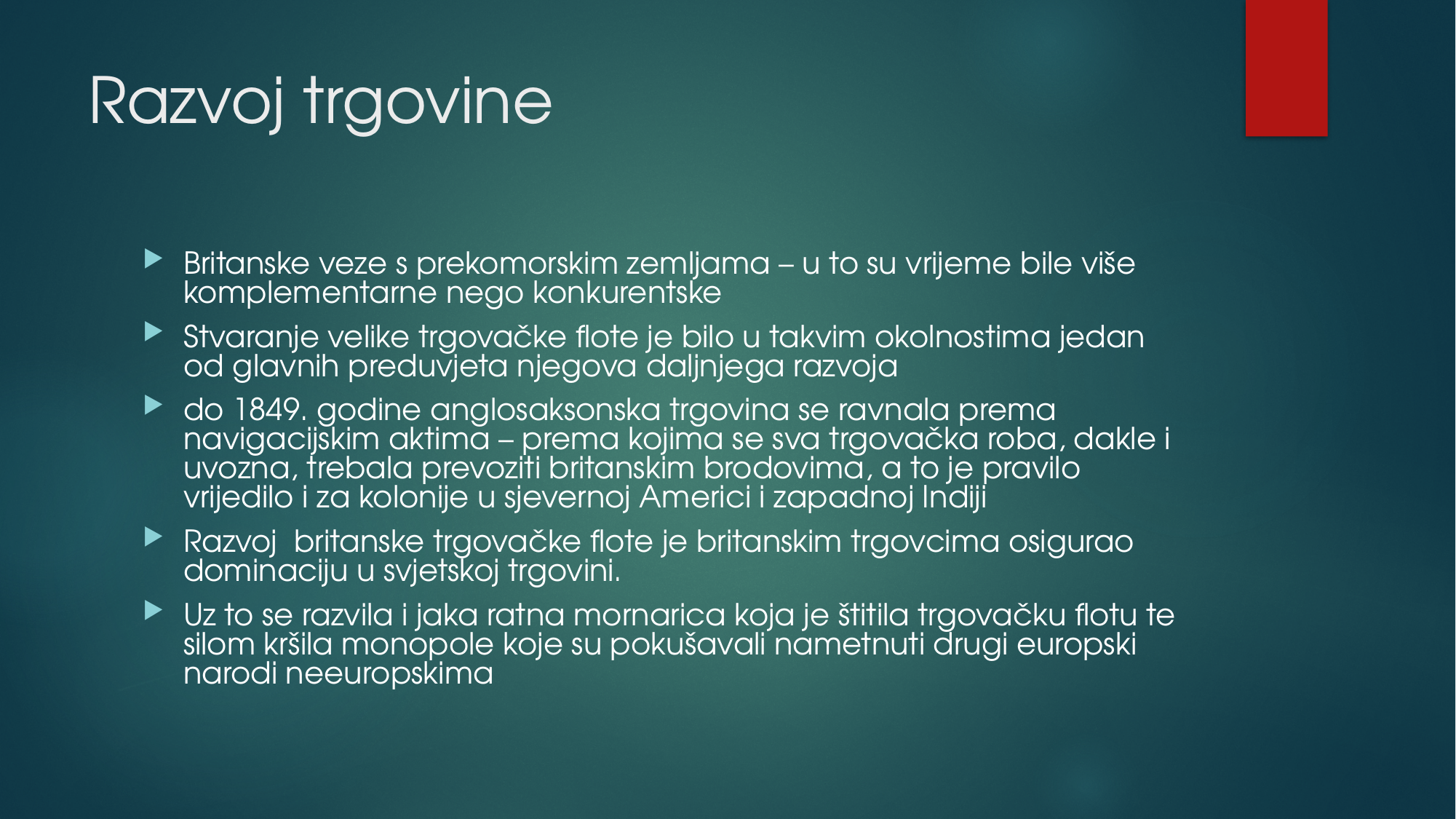

# Razvoj trgovine
Britanske veze s prekomorskim zemljama – u to su vrijeme bile više komplementarne nego konkurentske
Stvaranje velike trgovačke flote je bilo u takvim okolnostima jedan od glavnih preduvjeta njegova daljnjega razvoja
do 1849. godine anglosaksonska trgovina se ravnala prema navigacijskim aktima – prema kojima se sva trgovačka roba, dakle i uvozna, trebala prevoziti britanskim brodovima, a to je pravilo vrijedilo i za kolonije u sjevernoj Americi i zapadnoj Indiji
Razvoj  britanske trgovačke flote je britanskim trgovcima osigurao dominaciju u svjetskoj trgovini.
Uz to se razvila i jaka ratna mornarica koja je štitila trgovačku flotu te silom kršila monopole koje su pokušavali nametnuti drugi europski narodi neeuropskima